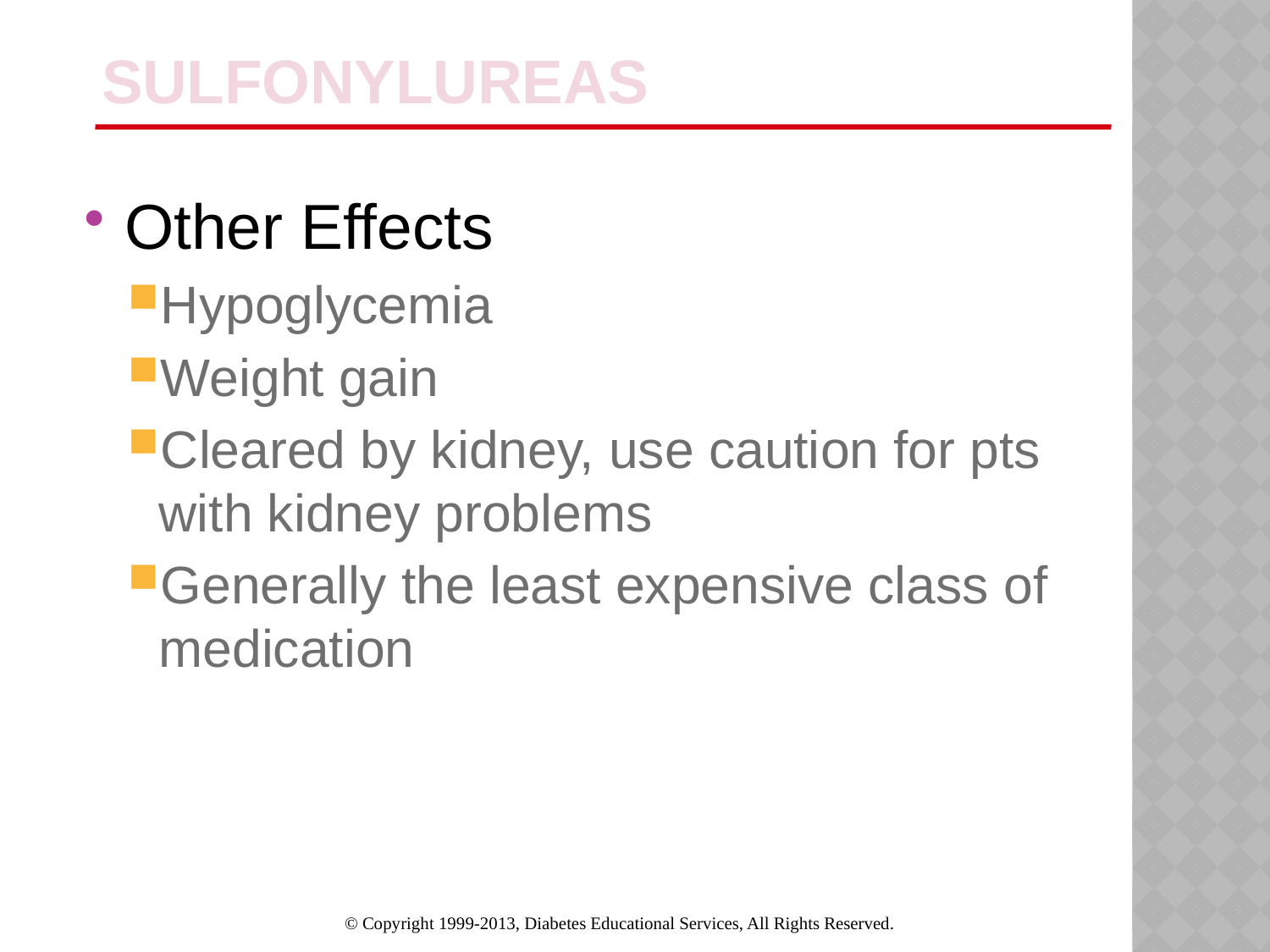

# Sulfonylureas

Other Effects
Hypoglycemia
Weight gain
Cleared by kidney, use caution for pts with kidney problems
Generally the least expensive class of medication
© Copyright 1999-2013, Diabetes Educational Services, All Rights Reserved.